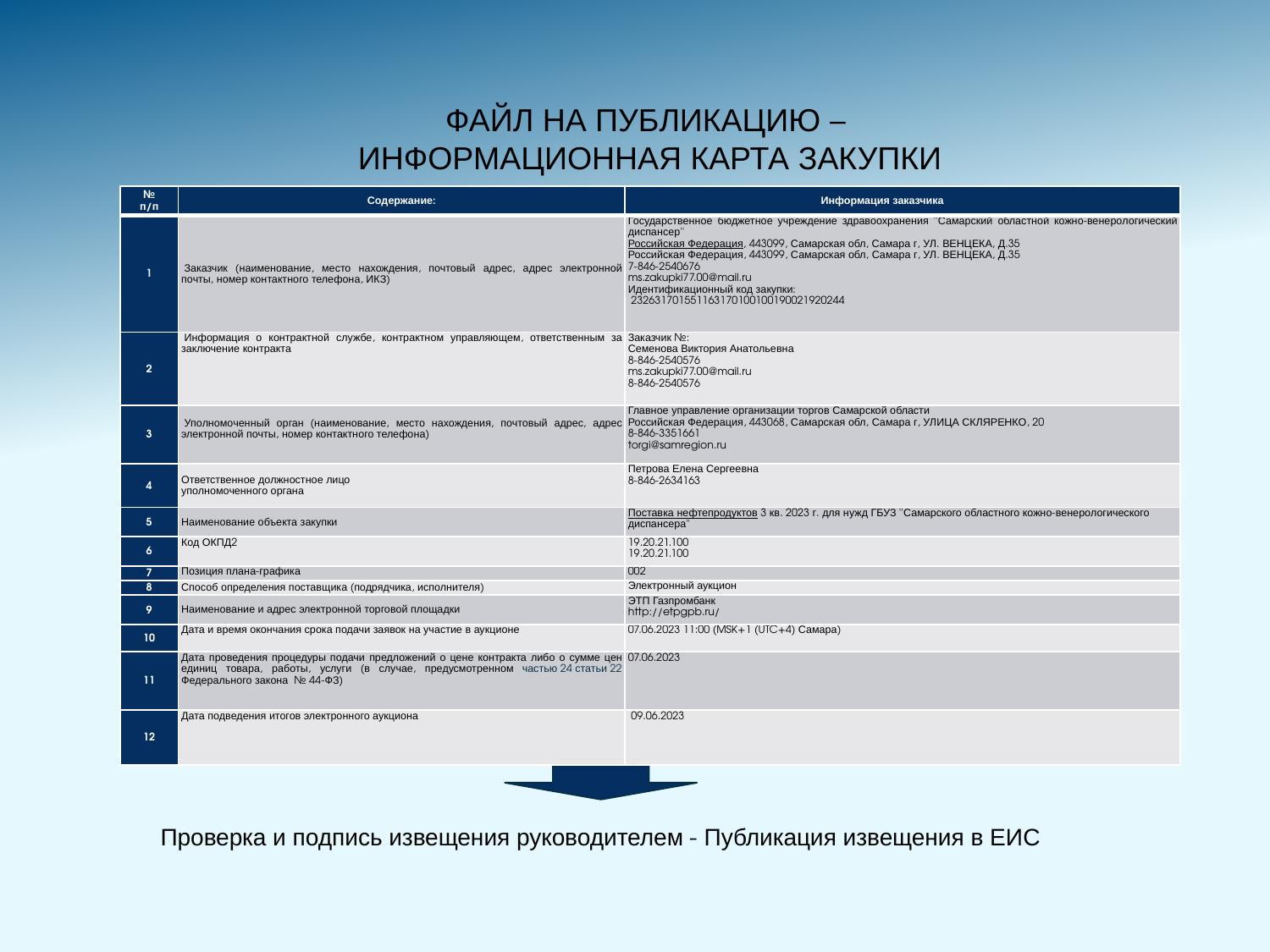

# Файл на публикацию – Информационная карта закупки
| № п/п | Содержание: | Информация заказчика |
| --- | --- | --- |
| 1 | Заказчик (наименование, место нахождения, почтовый адрес, адрес электронной почты, номер контактного телефона, ИКЗ) | Государственное бюджетное учреждение здравоохранения ''Самарский областной кожно-венерологический диспансер'' Российская Федерация, 443099, Самарская обл, Самара г, УЛ. ВЕНЦЕКА, Д.35 Российская Федерация, 443099, Самарская обл, Самара г, УЛ. ВЕНЦЕКА, Д.35 7-846-2540676 ms.zakupki77.00@mail.ru Идентификационный код закупки: 232631701551163170100100190021920244 |
| 2 | Информация о контрактной службе, контрактном управляющем, ответственным за заключение контракта | Заказчик №: Семенова Виктория Анатольевна 8-846-2540576 ms.zakupki77.00@mail.ru 8-846-2540576 |
| 3 | Уполномоченный орган (наименование, место нахождения, почтовый адрес, адрес электронной почты, номер контактного телефона) | Главное управление организации торгов Самарской области Российская Федерация, 443068, Самарская обл, Самара г, УЛИЦА СКЛЯРЕНКО, 20 8-846-3351661 torgi@samregion.ru |
| 4 | Ответственное должностное лицо уполномоченного органа | Петрова Елена Сергеевна 8-846-2634163 |
| 5 | Наименование объекта закупки | Поставка нефтепродуктов 3 кв. 2023 г. для нужд ГБУЗ ''Самарского областного кожно-венерологического диспансера'' |
| 6 | Код ОКПД2 | 19.20.21.100 19.20.21.100 |
| 7 | Позиция плана-графика | 002 |
| 8 | Способ определения поставщика (подрядчика, исполнителя) | Электронный аукцион |
| 9 | Наименование и адрес электронной торговой площадки | ЭТП Газпромбанк http://etpgpb.ru/ |
| 10 | Дата и время окончания срока подачи заявок на участие в аукционе | 07.06.2023 11:00 (MSK+1 (UTC+4) Самара) |
| 11 | Дата проведения процедуры подачи предложений о цене контракта либо о сумме цен единиц товара, работы, услуги (в случае, предусмотренном частью 24 статьи 22 Федерального закона № 44-ФЗ) | 07.06.2023 |
| 12 | Дата подведения итогов электронного аукциона | 09.06.2023 |

Проверка и подпись извещения руководителем - Публикация извещения в ЕИС